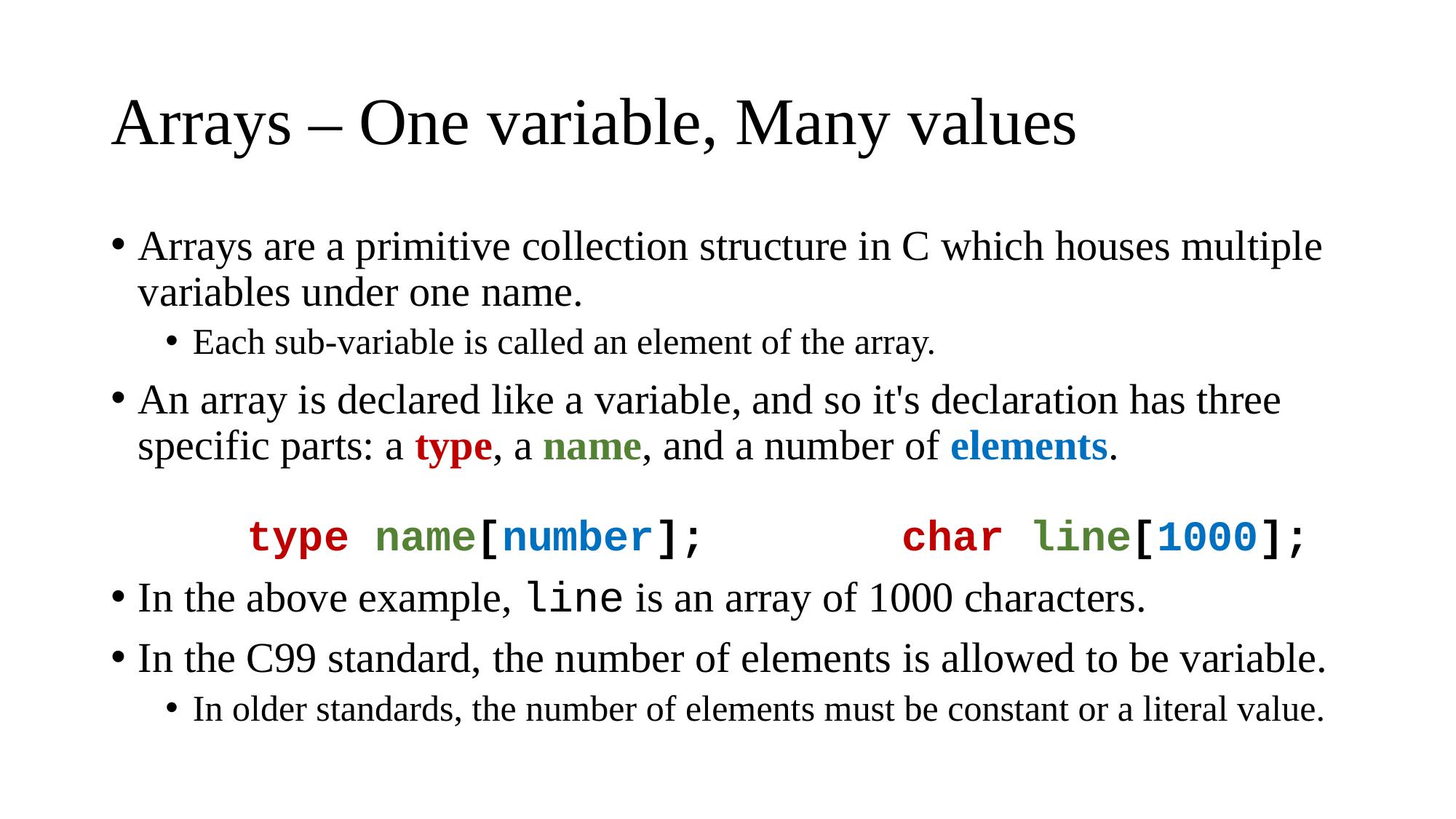

# Arrays – One variable, Many values
Arrays are a primitive collection structure in C which houses multiple variables under one name.
Each sub-variable is called an element of the array.
An array is declared like a variable, and so it's declaration has three specific parts: a type, a name, and a number of elements.
	type name[number];		char line[1000];
In the above example, line is an array of 1000 characters.
In the C99 standard, the number of elements is allowed to be variable.
In older standards, the number of elements must be constant or a literal value.